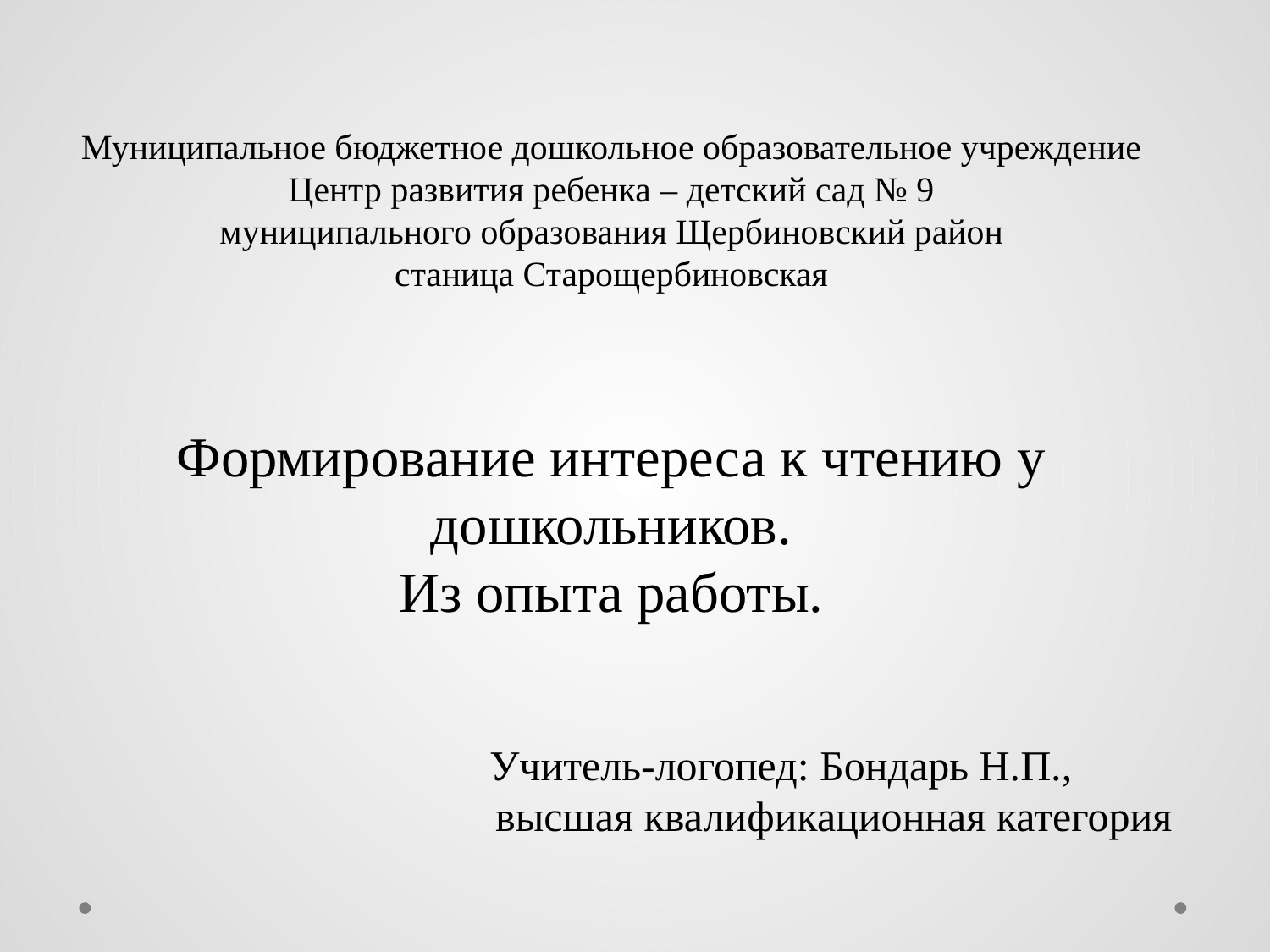

# Муниципальное бюджетное дошкольное образовательное учреждение Центр развития ребенка – детский сад № 9 муниципального образования Щербиновский район станица Старощербиновская Формирование интереса к чтению у дошкольников. Из опыта работы. Учитель-логопед: Бондарь Н.П., высшая квалификационная категория